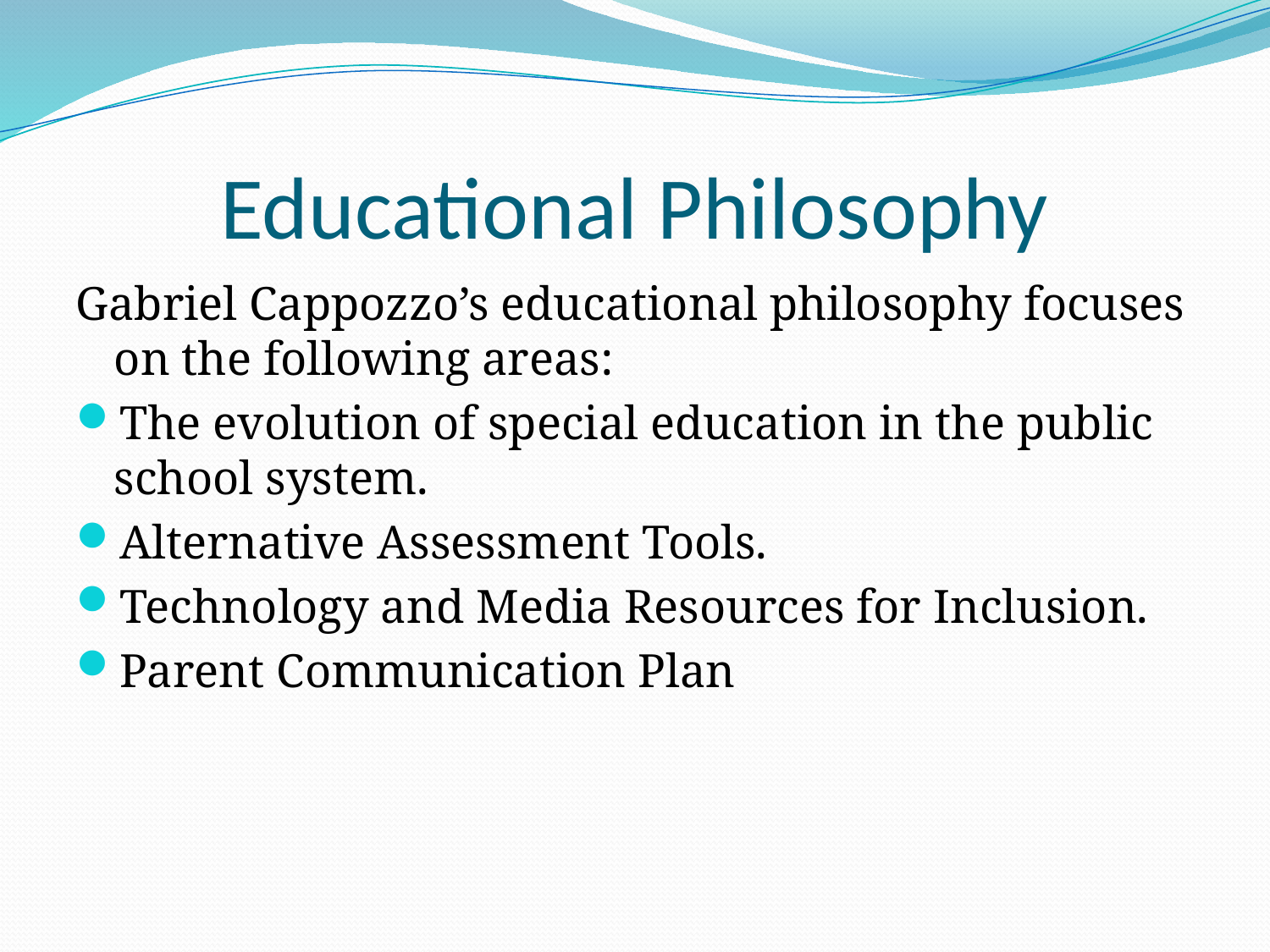

# Educational Philosophy
Gabriel Cappozzo’s educational philosophy focuses on the following areas:
The evolution of special education in the public school system.
Alternative Assessment Tools.
Technology and Media Resources for Inclusion.
Parent Communication Plan